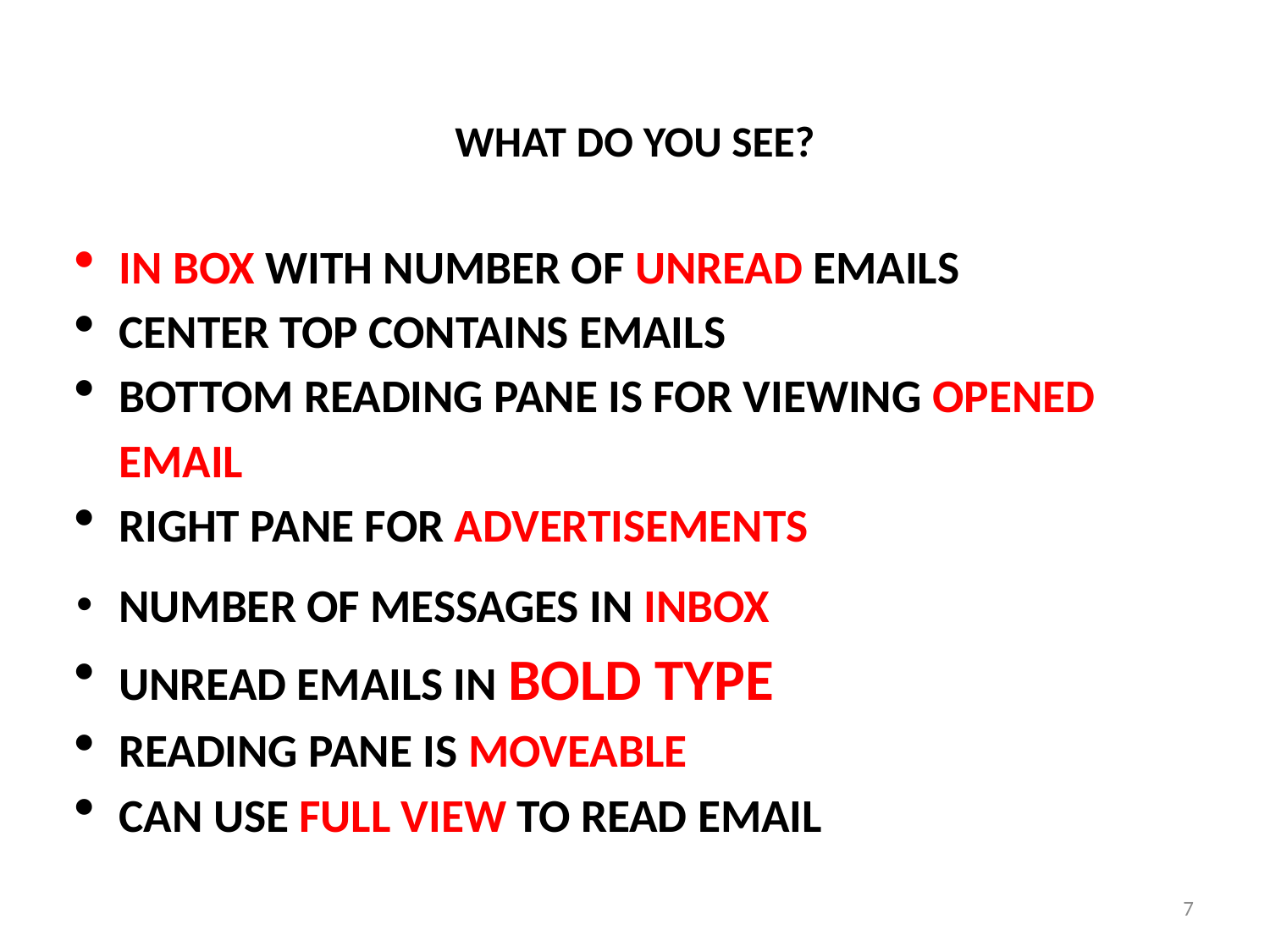

# WHAT DO YOU SEE?
IN BOX WITH NUMBER OF UNREAD EMAILS
CENTER TOP CONTAINS EMAILS
BOTTOM READING PANE IS FOR VIEWING OPENED EMAIL
RIGHT PANE FOR ADVERTISEMENTS
NUMBER OF MESSAGES IN INBOX
UNREAD EMAILS IN BOLD TYPE
READING PANE IS MOVEABLE
CAN USE FULL VIEW TO READ EMAIL

7